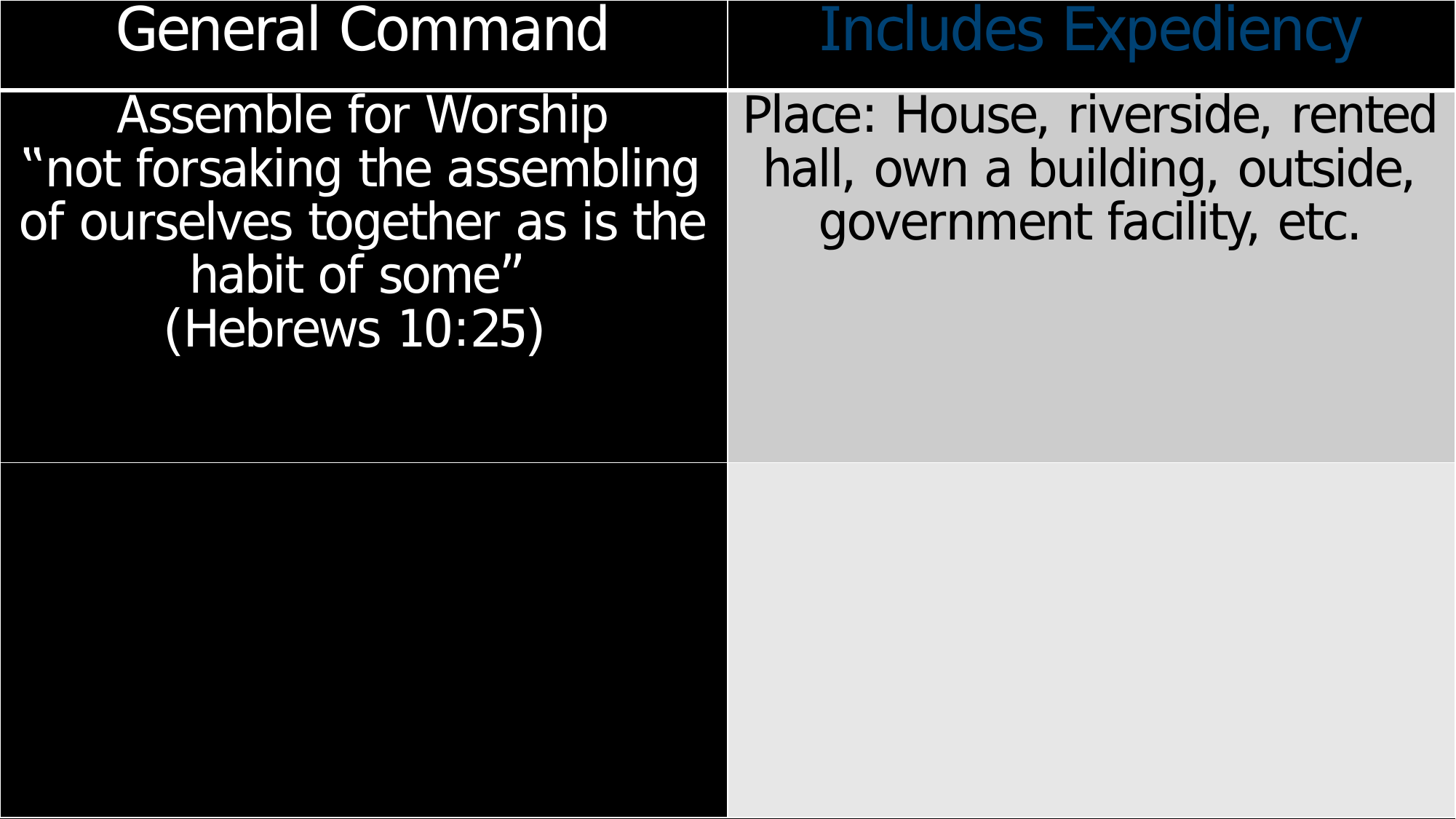

| General Command | Includes Expediency |
| --- | --- |
| Assemble for Worship “not forsaking the assembling of ourselves together as is the habit of some” (Hebrews 10:25) | Place: House, riverside, rented hall, own a building, outside, government facility, etc. |
|  |  |